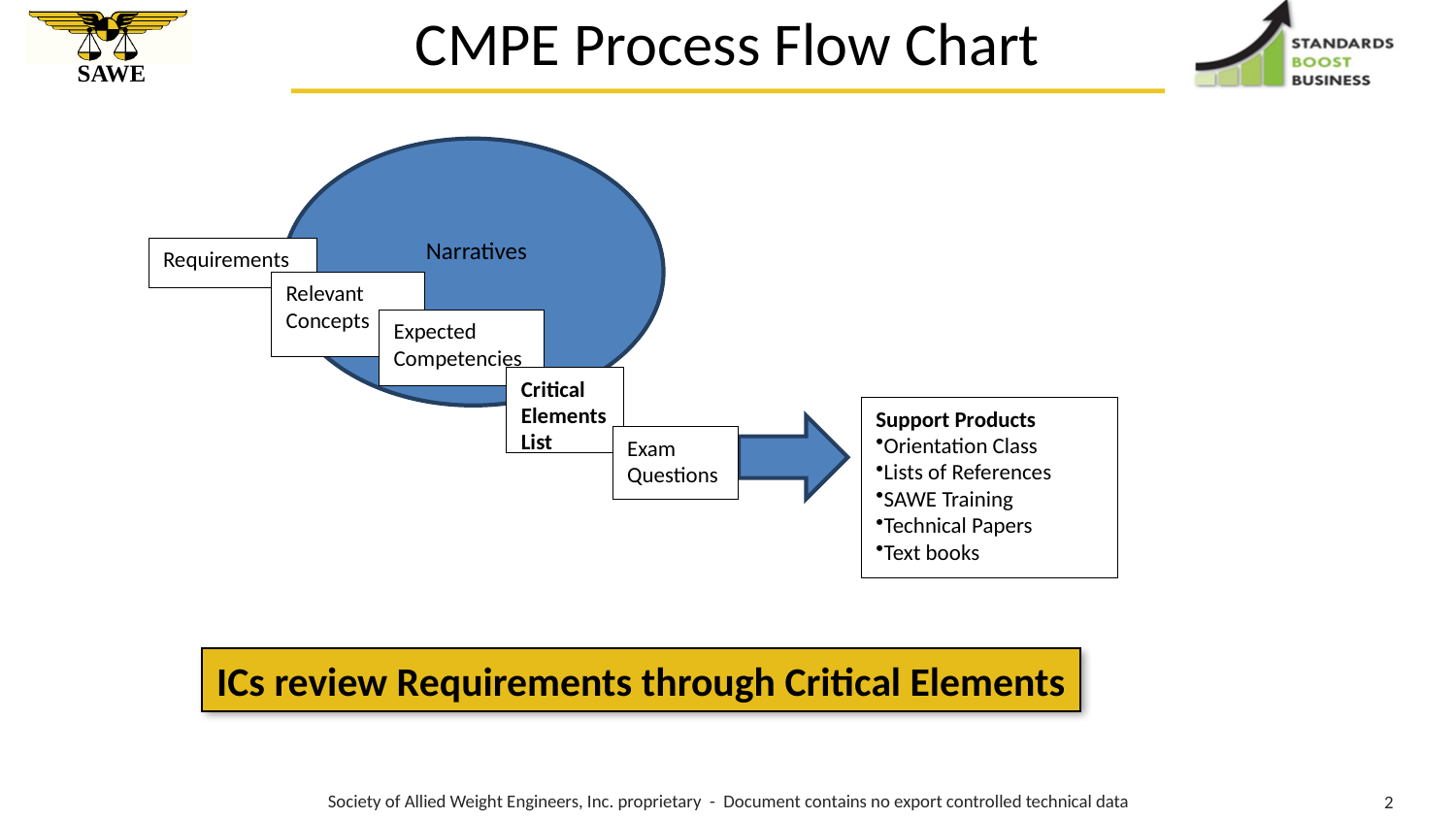

# CMPE Process Flow Chart
Narratives

Requirements

Relevant Concepts
Expected Competencies
Critical Elements
List
Support Products
Orientation Class
Lists of References
SAWE Training
Technical Papers
Text books

Exam Questions
ICs review Requirements through Critical Elements
Society of Allied Weight Engineers, Inc. proprietary  -  Document contains no export controlled technical data
2